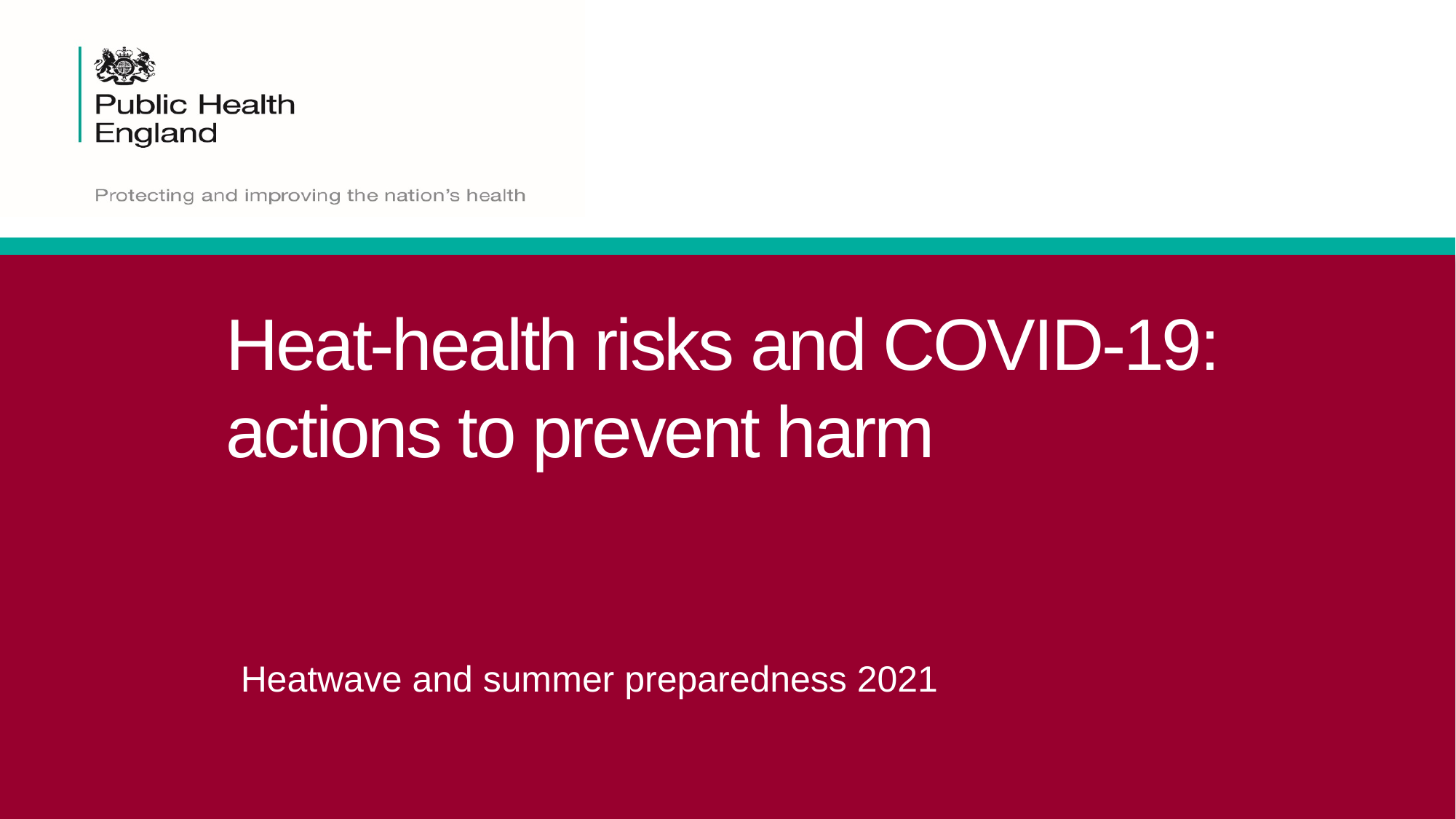

# Heat-health risks and COVID-19: actions to prevent harm
Heatwave and summer preparedness 2021